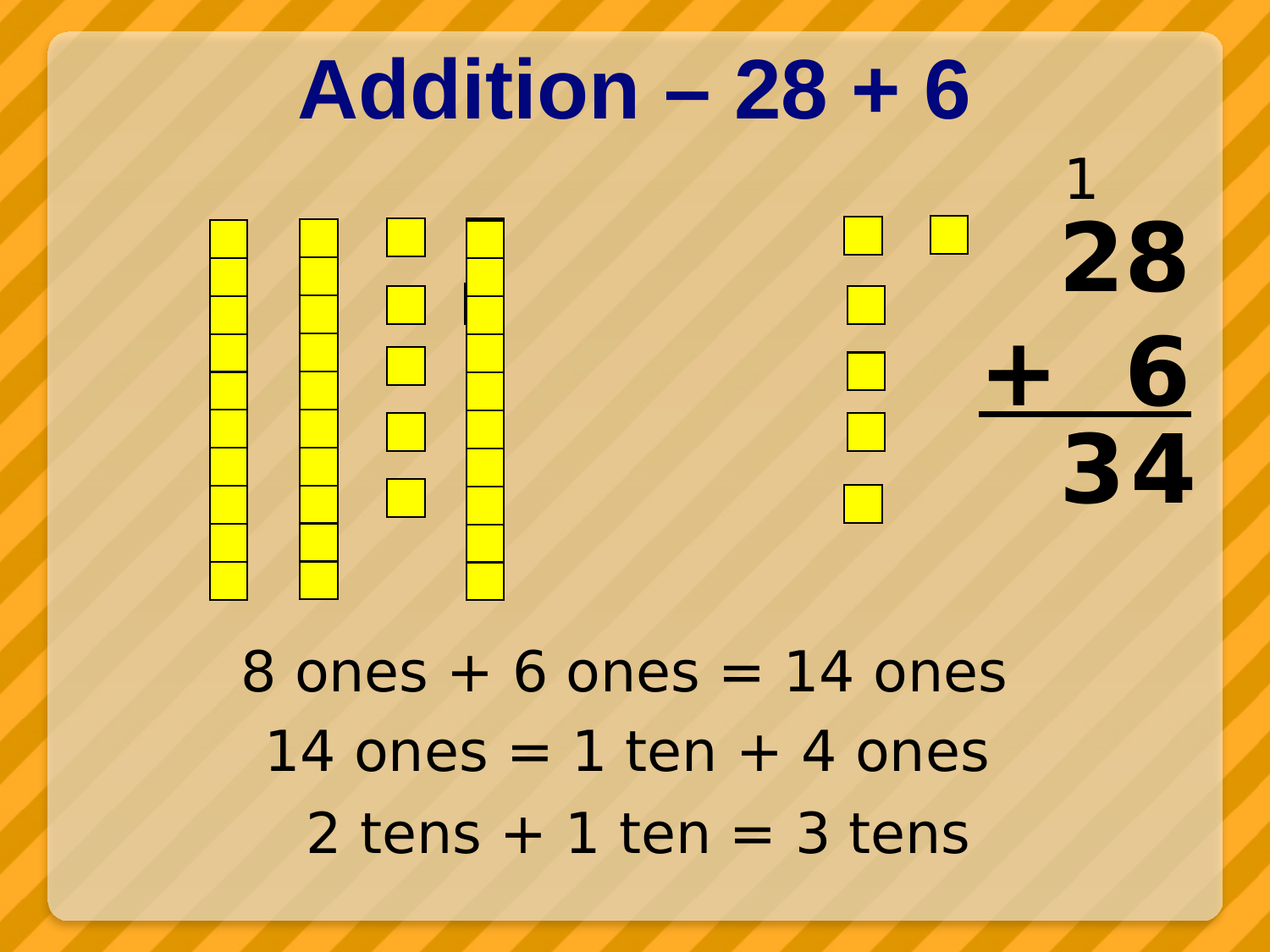

# Addition – 28 + 6
1
28
+  6

3
4

8 ones + 6 ones = 14 ones
14 ones = 1 ten + 4 ones
2 tens + 1 ten = 3 tens